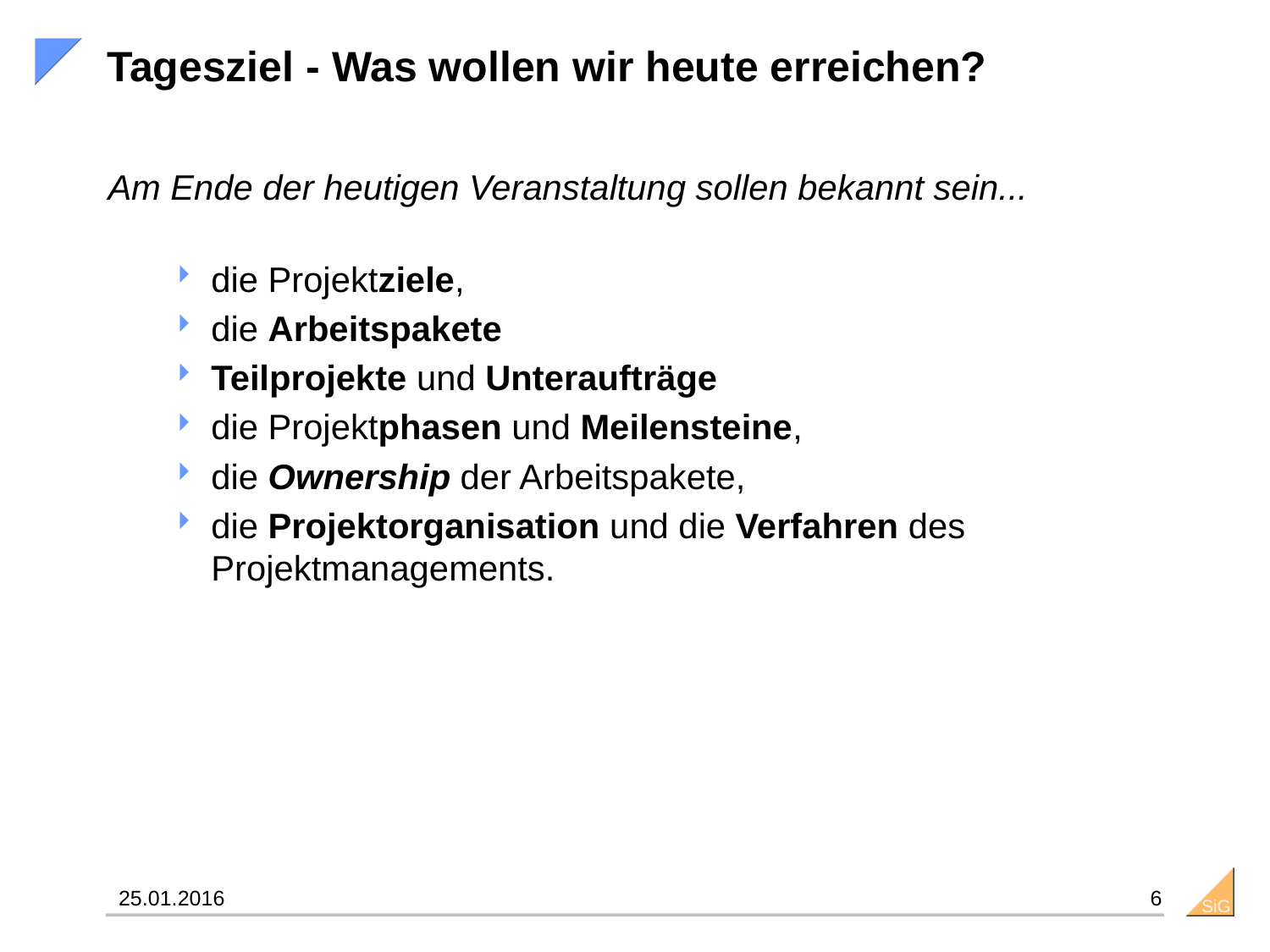

# Tagesziel - Was wollen wir heute erreichen?
Am Ende der heutigen Veranstaltung sollen bekannt sein...
die Projektziele,
die Arbeitspakete
Teilprojekte und Unteraufträge
die Projektphasen und Meilensteine,
die Ownership der Arbeitspakete,
die Projektorganisation und die Verfahren des Projektmanagements.
6
25.01.2016